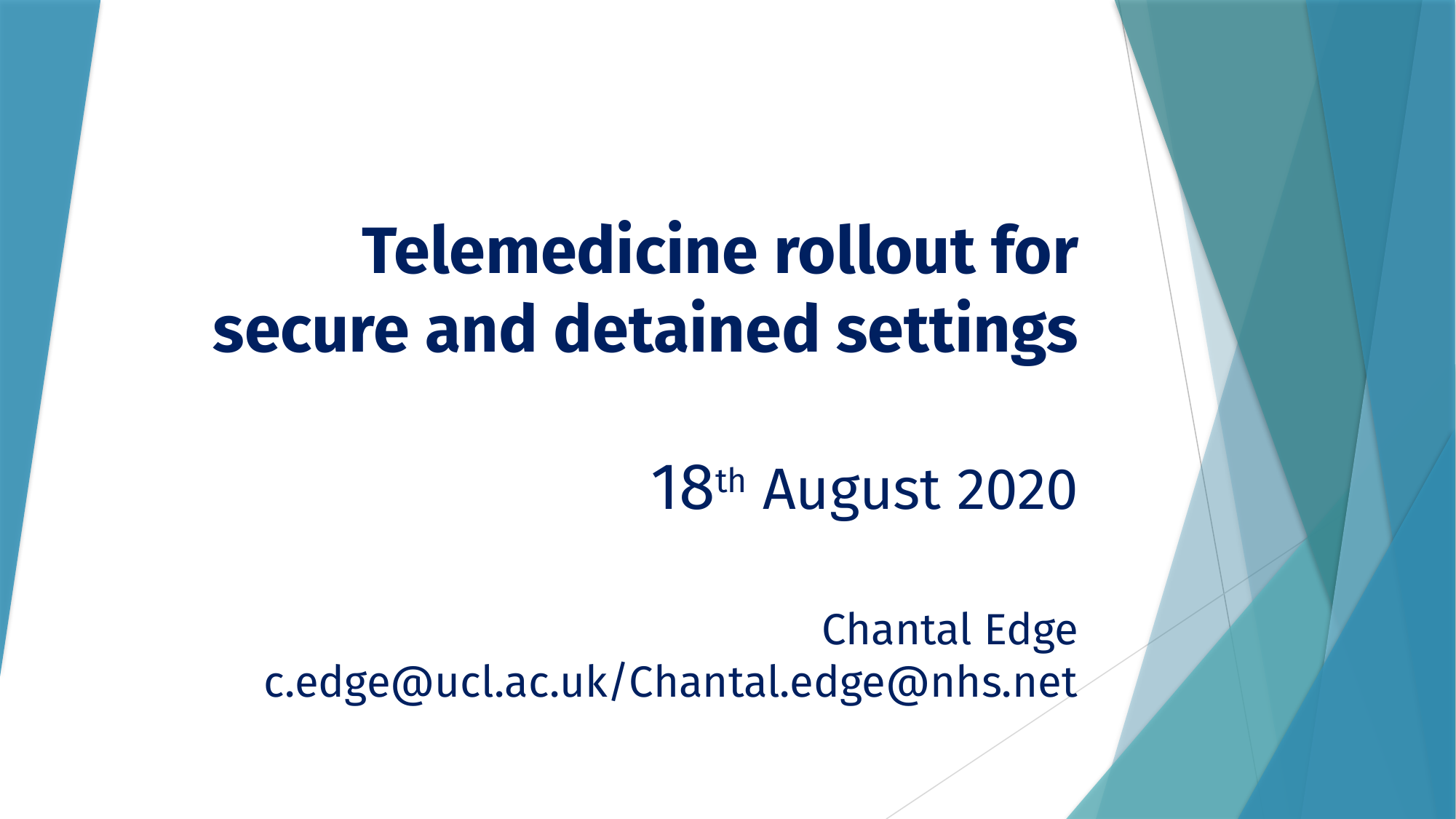

# Telemedicine rollout for secure and detained settings 18th August 2020 Chantal Edge c.edge@ucl.ac.uk/Chantal.edge@nhs.net